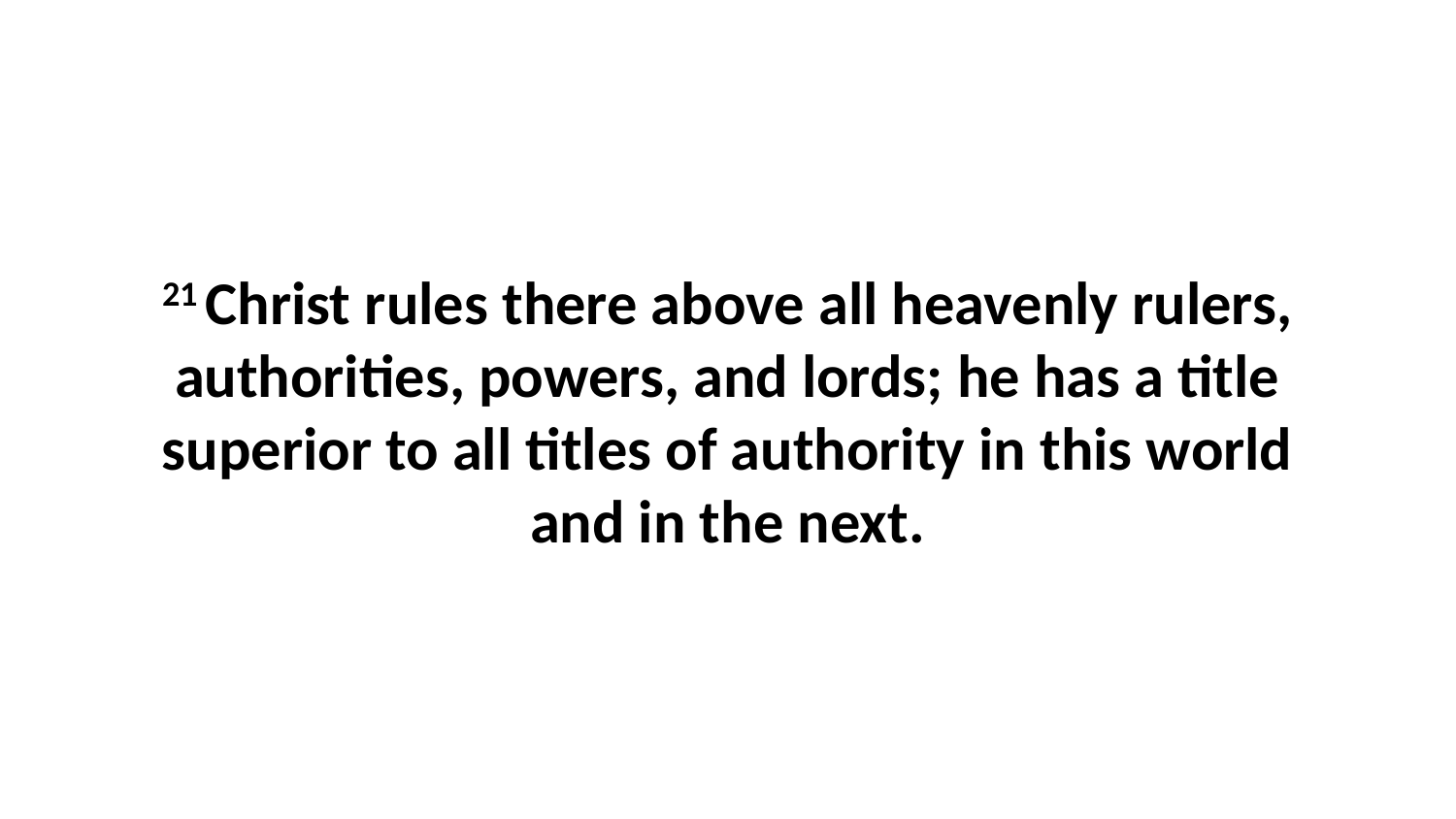

21 Christ rules there above all heavenly rulers, authorities, powers, and lords; he has a title superior to all titles of authority in this world and in the next.